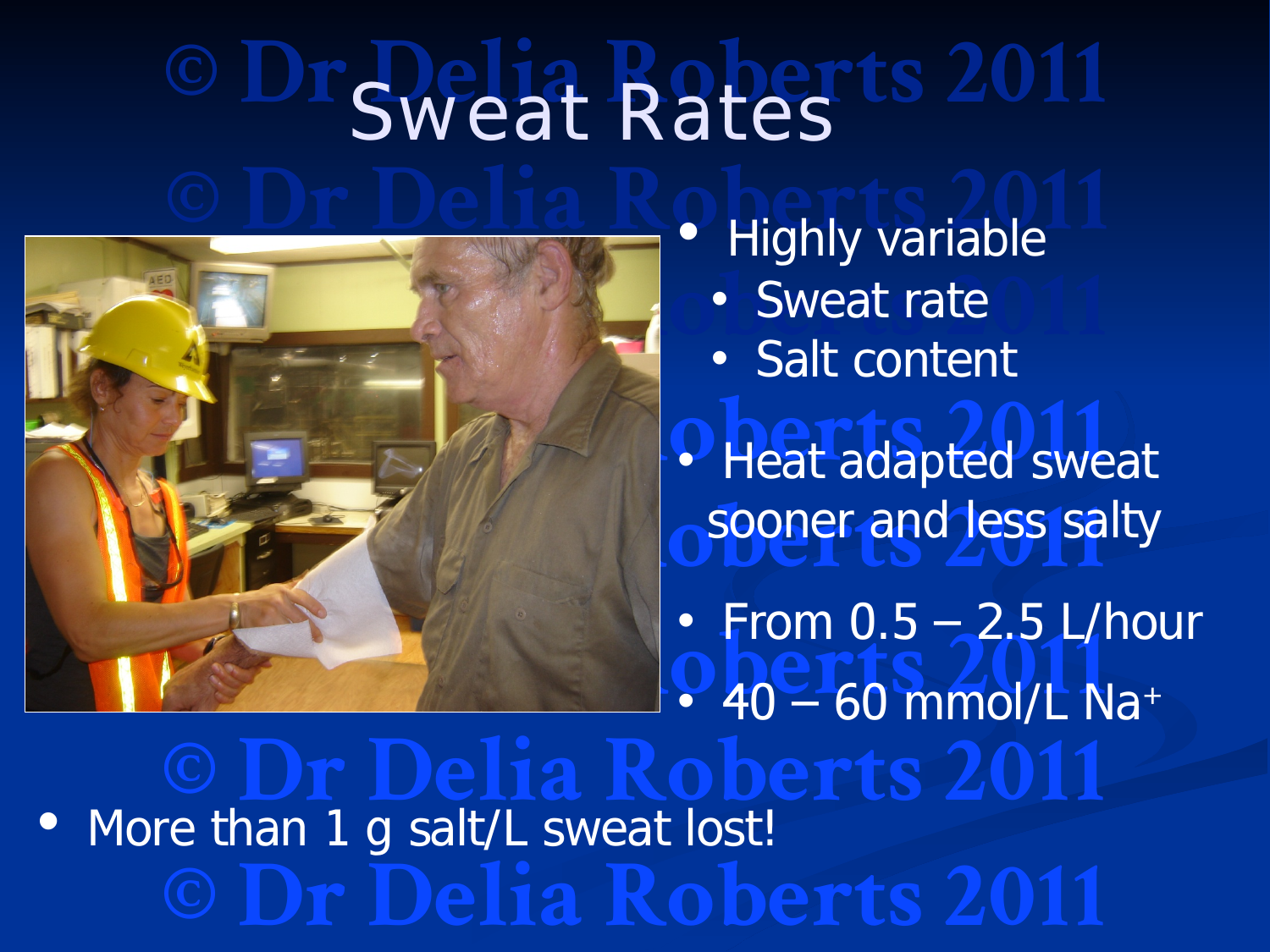

© Dr Delia Roberts 2011
© Dr Delia Roberts 2011
© Dr Delia Roberts 2011
© Dr Delia Roberts 2011
© Dr Delia Roberts 2011
© Dr Delia Roberts 2011
© Dr Delia Roberts 2011
© Dr Delia Roberts 2011
#
Sweat Rates
 Highly variable
 Sweat rate
 Salt content
 Heat adapted sweat sooner and less salty
 From 0.5 – 2.5 L/hour
 40 – 60 mmol/L Na+

 More than 1 g salt/L sweat lost!